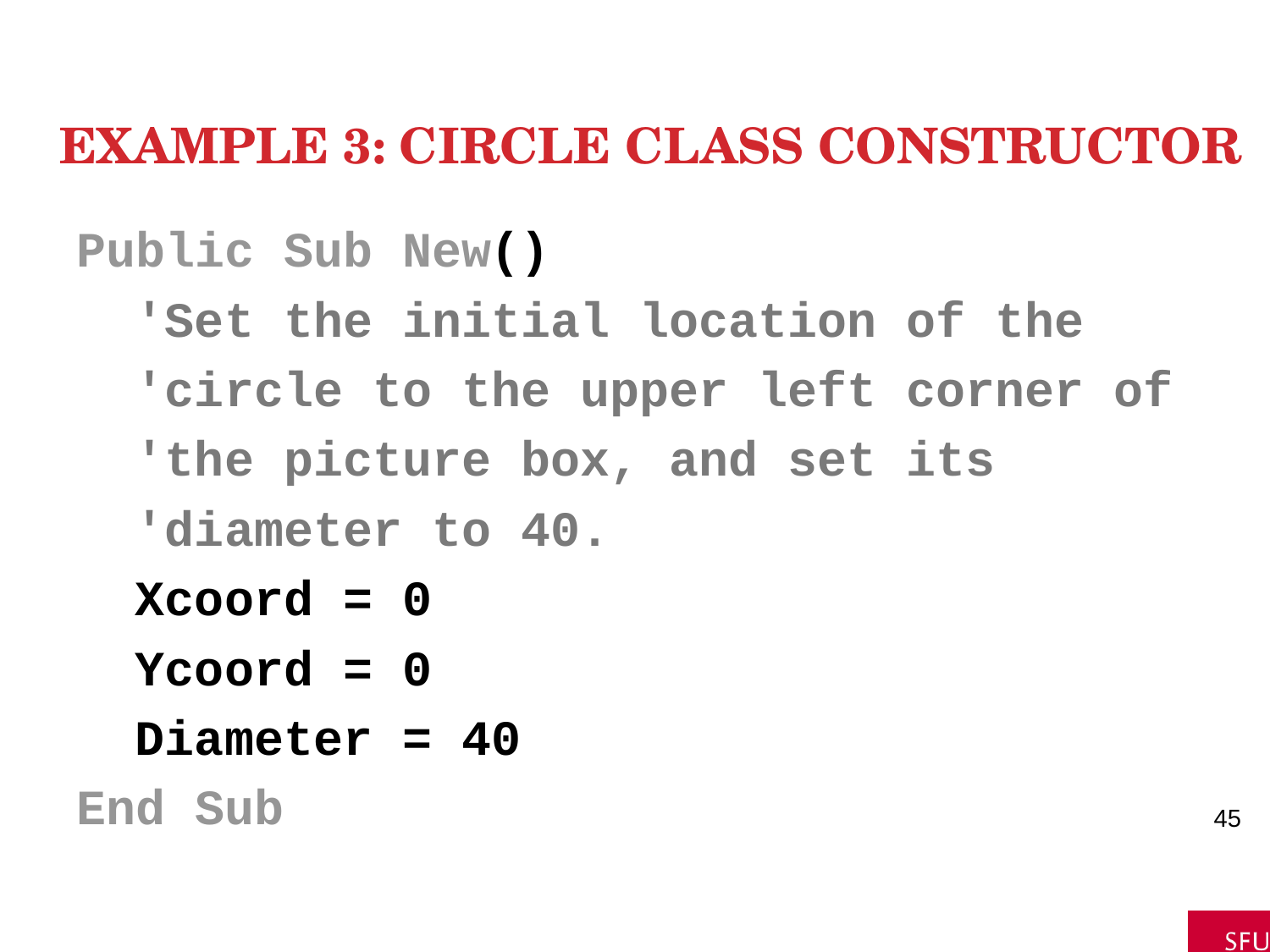

# Example 3: Circle Class Constructor
Public Sub New()
  'Set the initial location of the
  'circle to the upper left corner of
  'the picture box, and set its
  'diameter to 40.
  Xcoord = 0
  Ycoord = 0
  Diameter = 40
End Sub
45